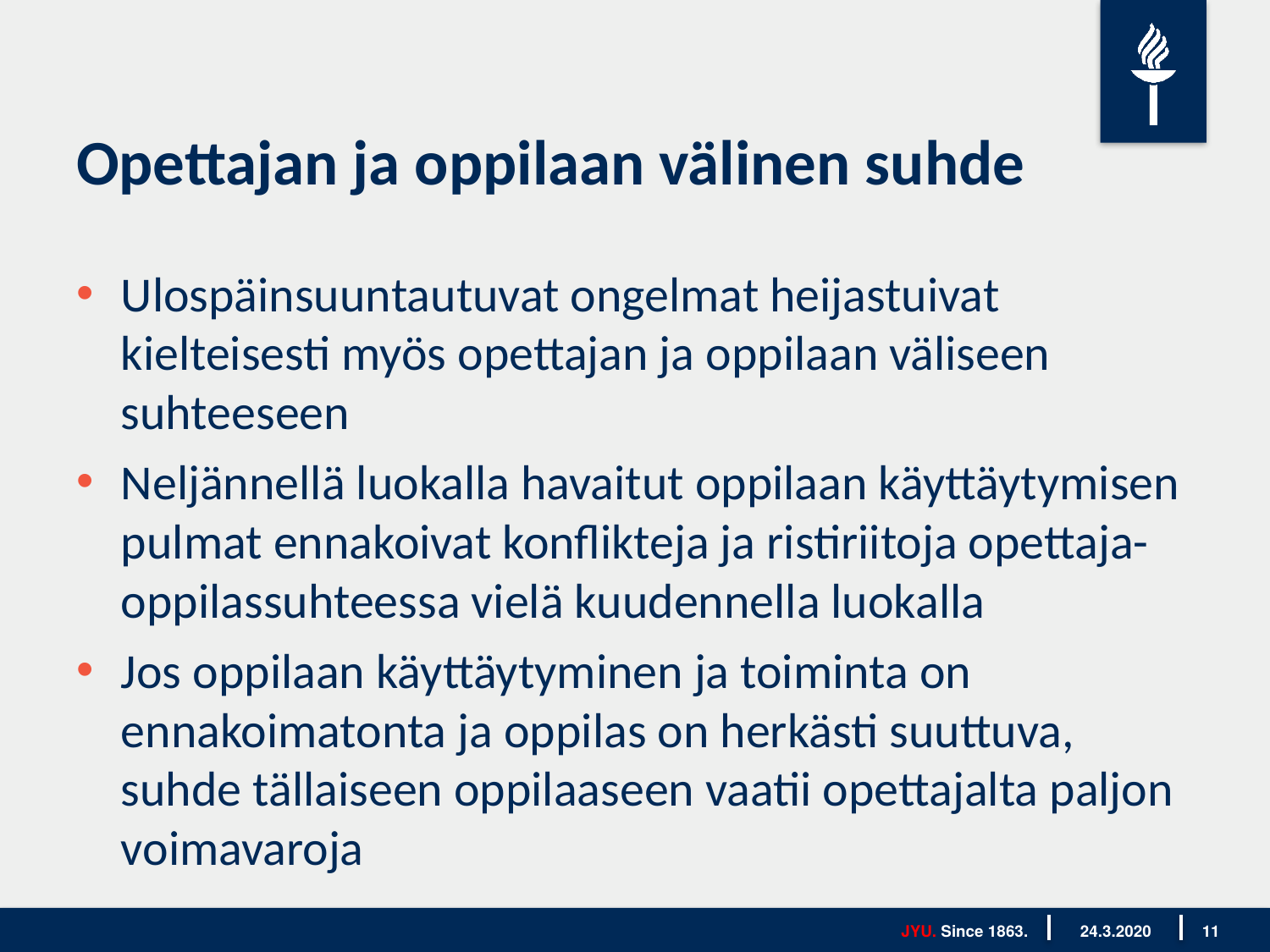

# Opettajan ja oppilaan välinen suhde
Ulospäinsuuntautuvat ongelmat heijastuivat kielteisesti myös opettajan ja oppilaan väliseen suhteeseen
Neljännellä luokalla havaitut oppilaan käyttäytymisen pulmat ennakoivat konflikteja ja ristiriitoja opettaja-oppilassuhteessa vielä kuudennella luokalla
Jos oppilaan käyttäytyminen ja toiminta on ennakoimatonta ja oppilas on herkästi suuttuva, suhde tällaiseen oppilaaseen vaatii opettajalta paljon voimavaroja
JYU. Since 1863.
24.3.2020
11